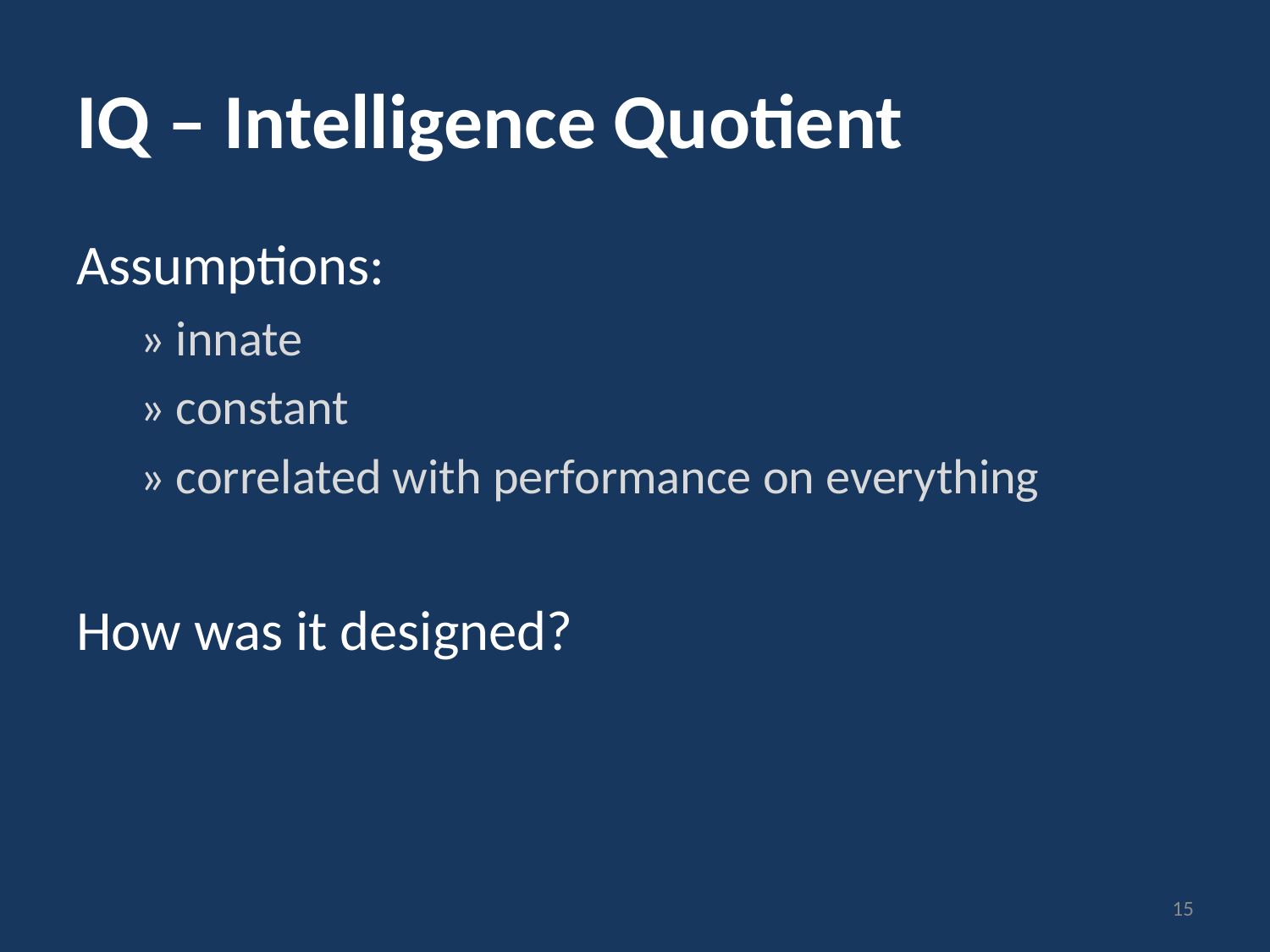

# IQ – Intelligence Quotient
Assumptions:
» innate
» constant
» correlated with performance on everything

How was it designed?
15